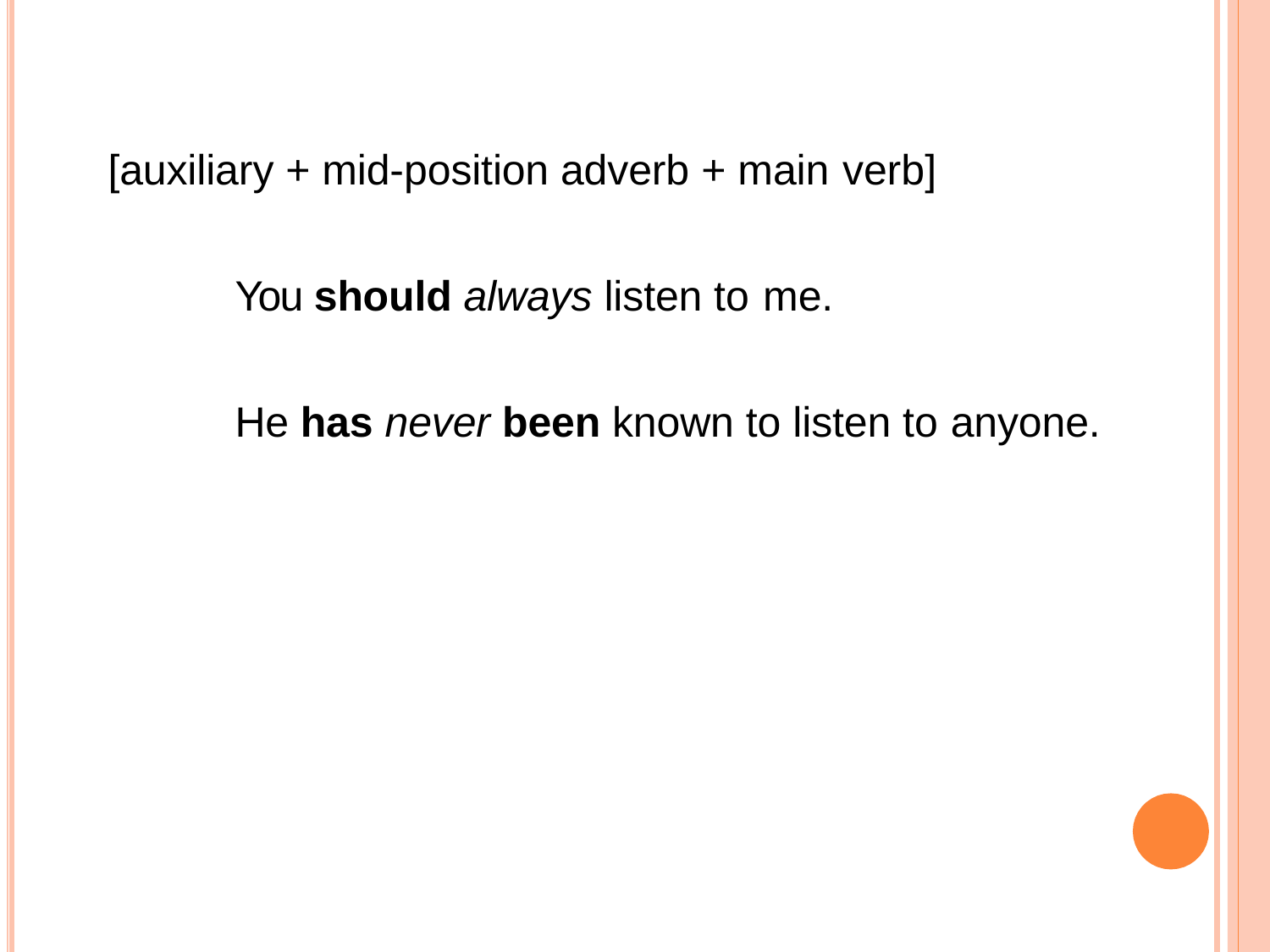

[auxiliary + mid-position adverb + main verb]

You should always listen to me.

He has never been known to listen to anyone.